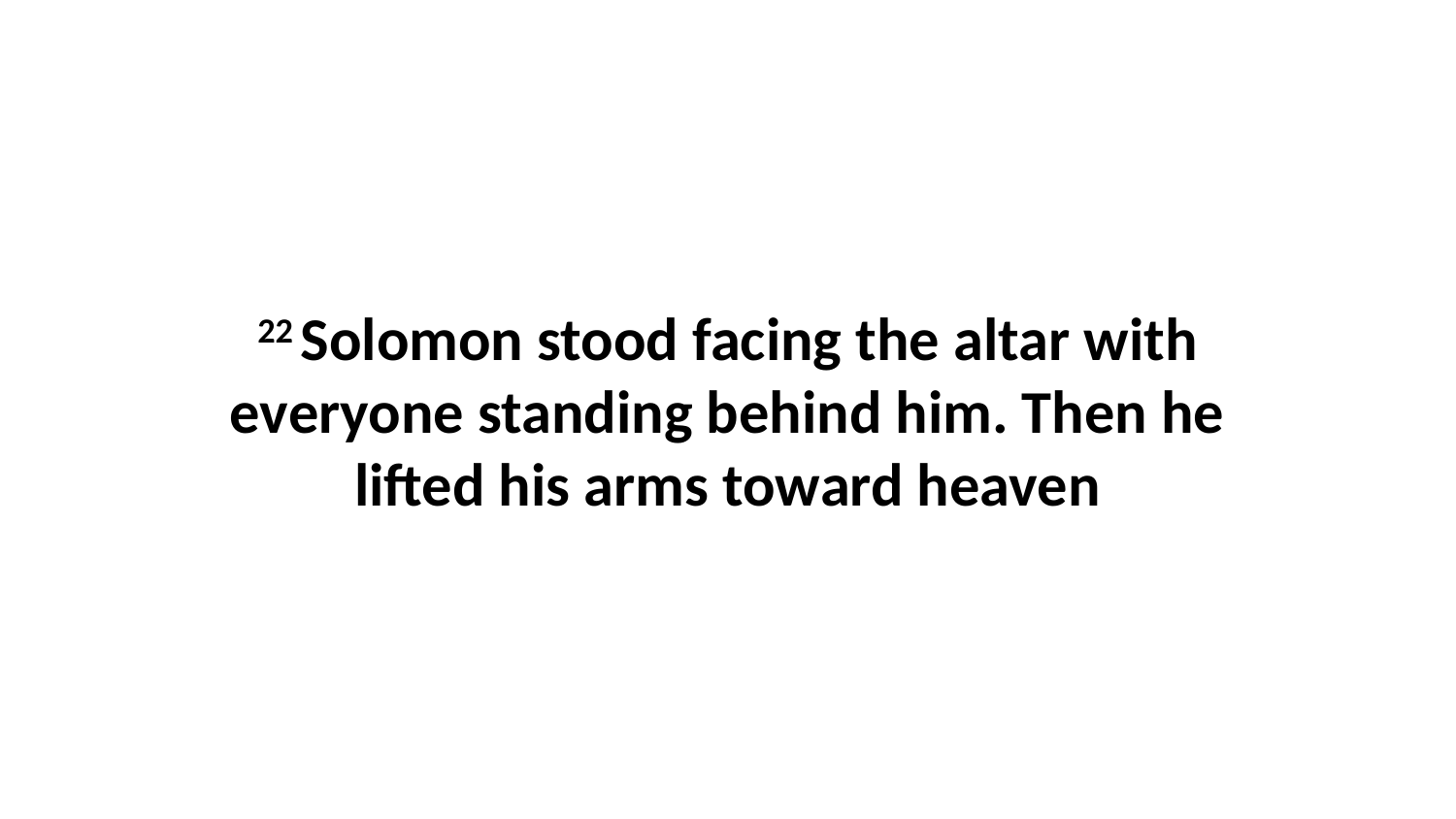

22 Solomon stood facing the altar with everyone standing behind him. Then he lifted his arms toward heaven